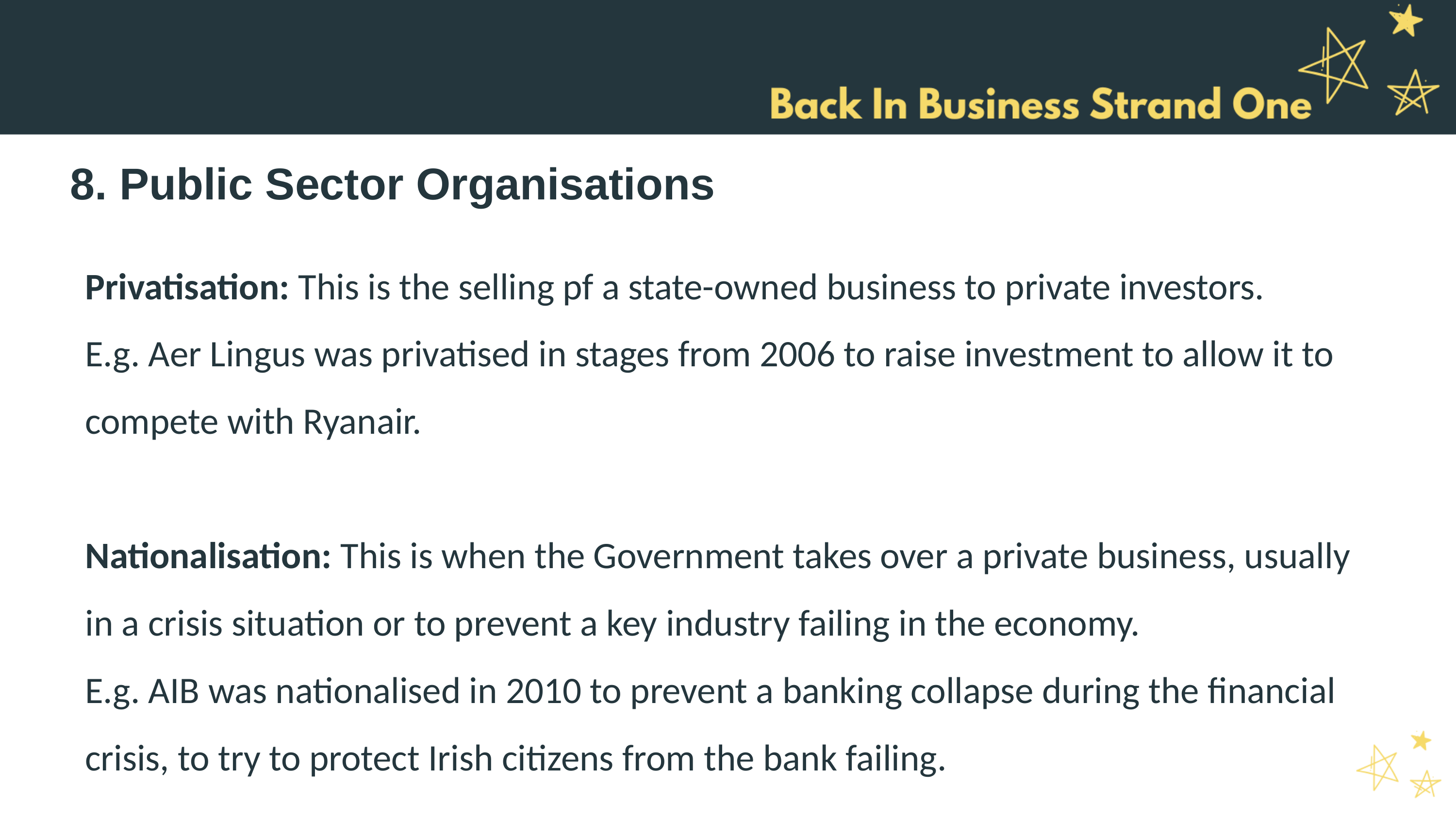

8. Public Sector Organisations
Privatisation: This is the selling pf a state-owned business to private investors.
E.g. Aer Lingus was privatised in stages from 2006 to raise investment to allow it to compete with Ryanair.

Nationalisation: This is when the Government takes over a private business, usually in a crisis situation or to prevent a key industry failing in the economy.
E.g. AIB was nationalised in 2010 to prevent a banking collapse during the financial crisis, to try to protect Irish citizens from the bank failing.